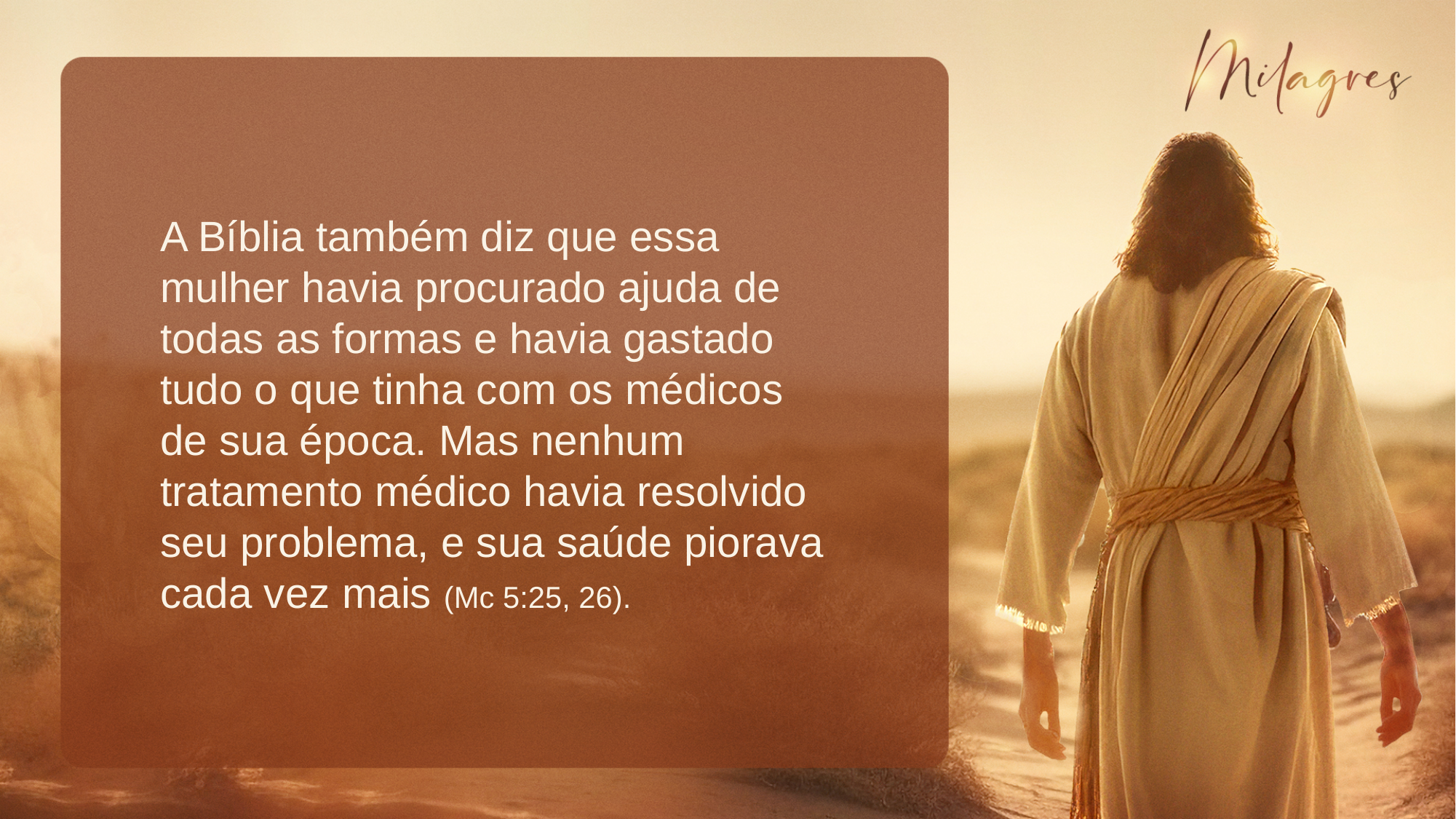

A Bíblia também diz que essa mulher havia procurado ajuda de todas as formas e havia gastado tudo o que tinha com os médicos de sua época. Mas nenhum tratamento médico havia resolvido seu problema, e sua saúde piorava cada vez mais (Mc 5:25, 26).